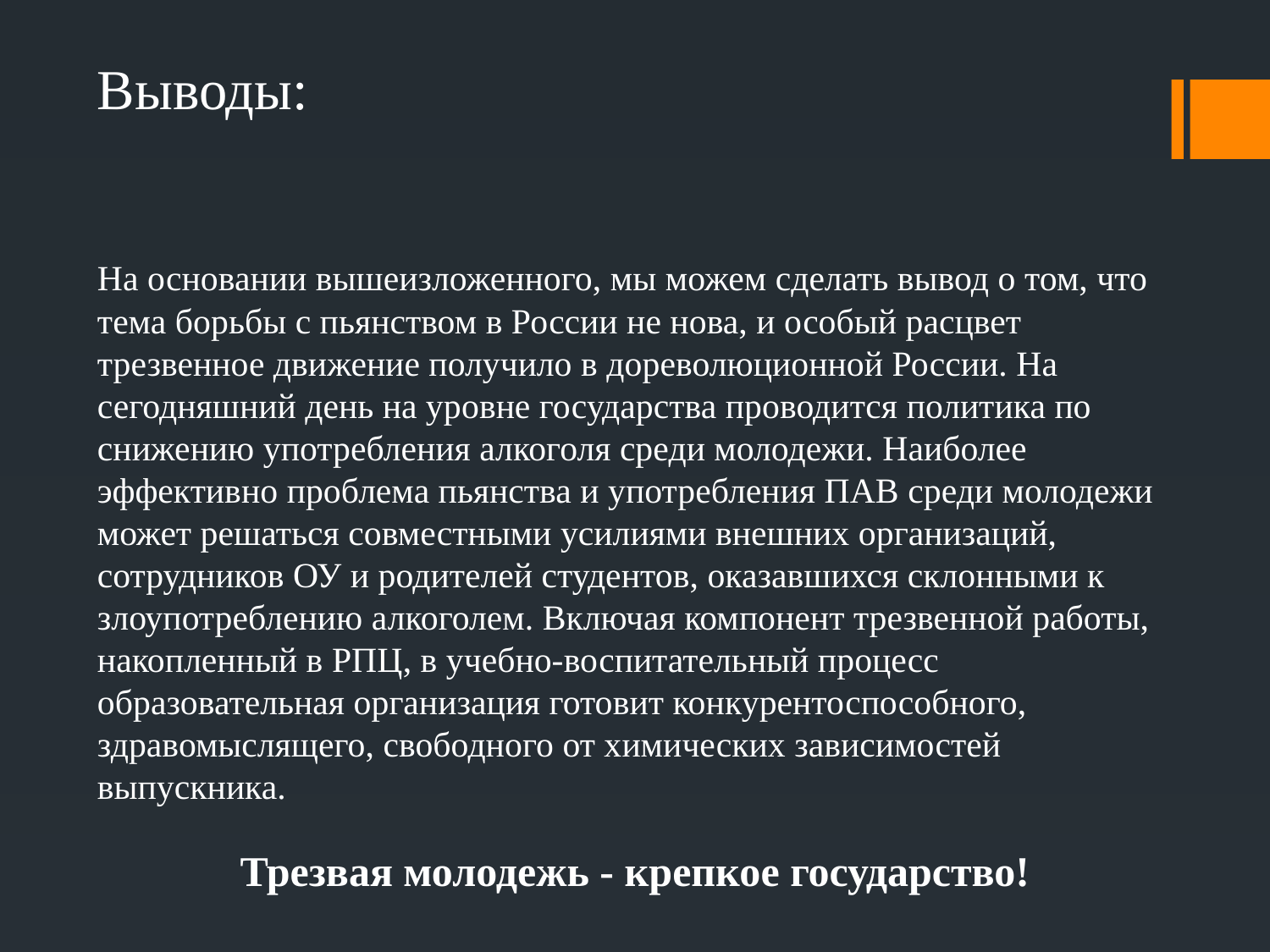

Выводы:

На основании вышеизложенного, мы можем сделать вывод о том, что тема борьбы с пьянством в России не нова, и особый расцвет трезвенное движение получило в дореволюционной России. На сегодняшний день на уровне государства проводится политика по снижению употребления алкоголя среди молодежи. Наиболее эффективно проблема пьянства и употребления ПАВ среди молодежи может решаться совместными усилиями внешних организаций, сотрудников ОУ и родителей студентов, оказавшихся склонными к злоупотреблению алкоголем. Включая компонент трезвенной работы, накопленный в РПЦ, в учебно-воспитательный процесс образовательная организация готовит конкурентоспособного, здравомыслящего, свободного от химических зависимостей выпускника.

Трезвая молодежь - крепкое государство!